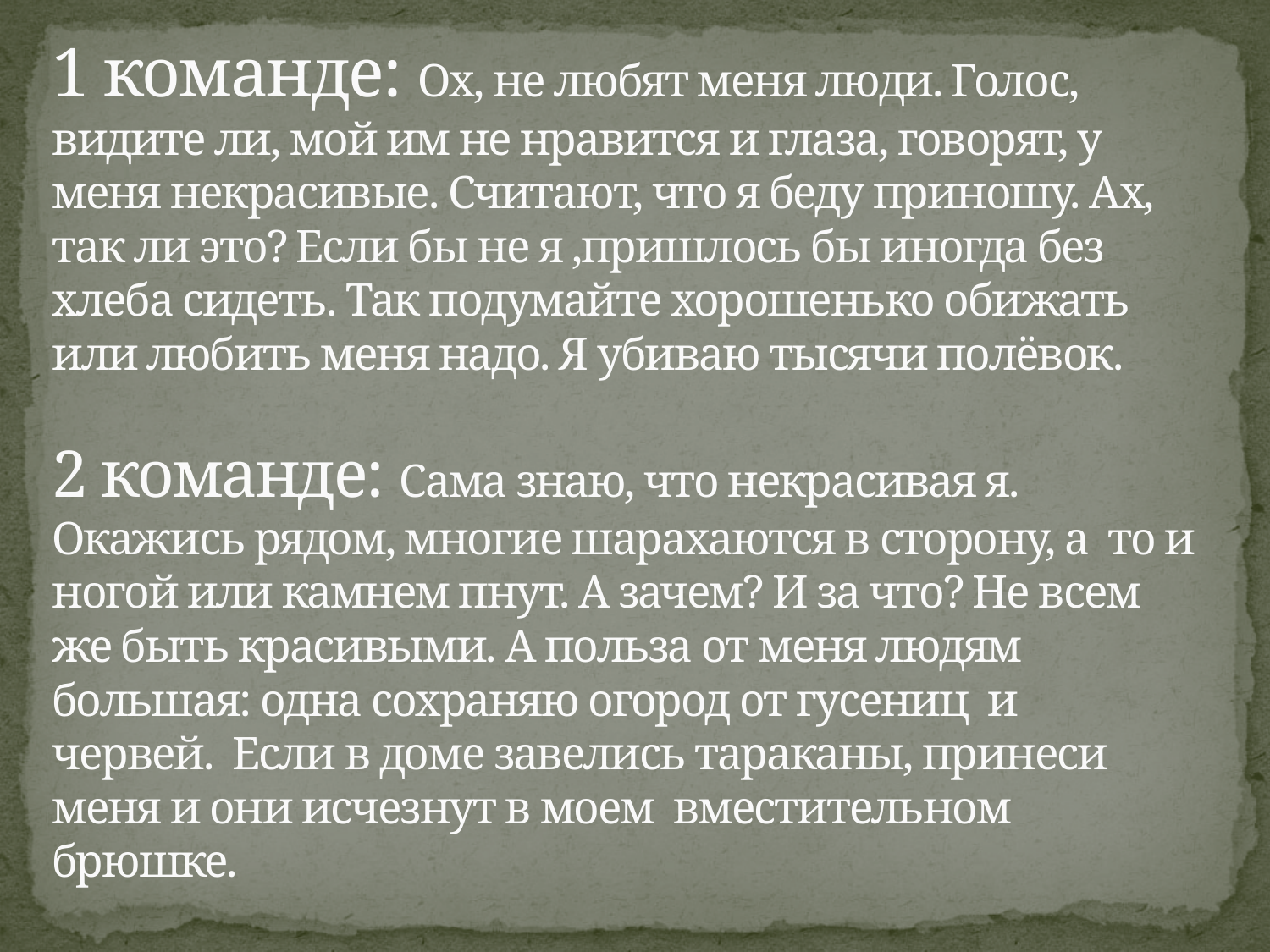

# 1 команде: Ох, не любят меня люди. Голос, видите ли, мой им не нравится и глаза, говорят, у меня некрасивые. Считают, что я беду приношу. Ах, так ли это? Если бы не я ,пришлось бы иногда без хлеба сидеть. Так подумайте хорошенько обижать или любить меня надо. Я убиваю тысячи полёвок. 2 команде: Сама знаю, что некрасивая я. Окажись рядом, многие шарахаются в сторону, а  то и ногой или камнем пнут. А зачем? И за что? Не всем же быть красивыми. А польза от меня людям большая: одна сохраняю огород от гусениц  и  червей.  Если в доме завелись тараканы, принеси меня и они исчезнут в моем  вместительном брюшке.